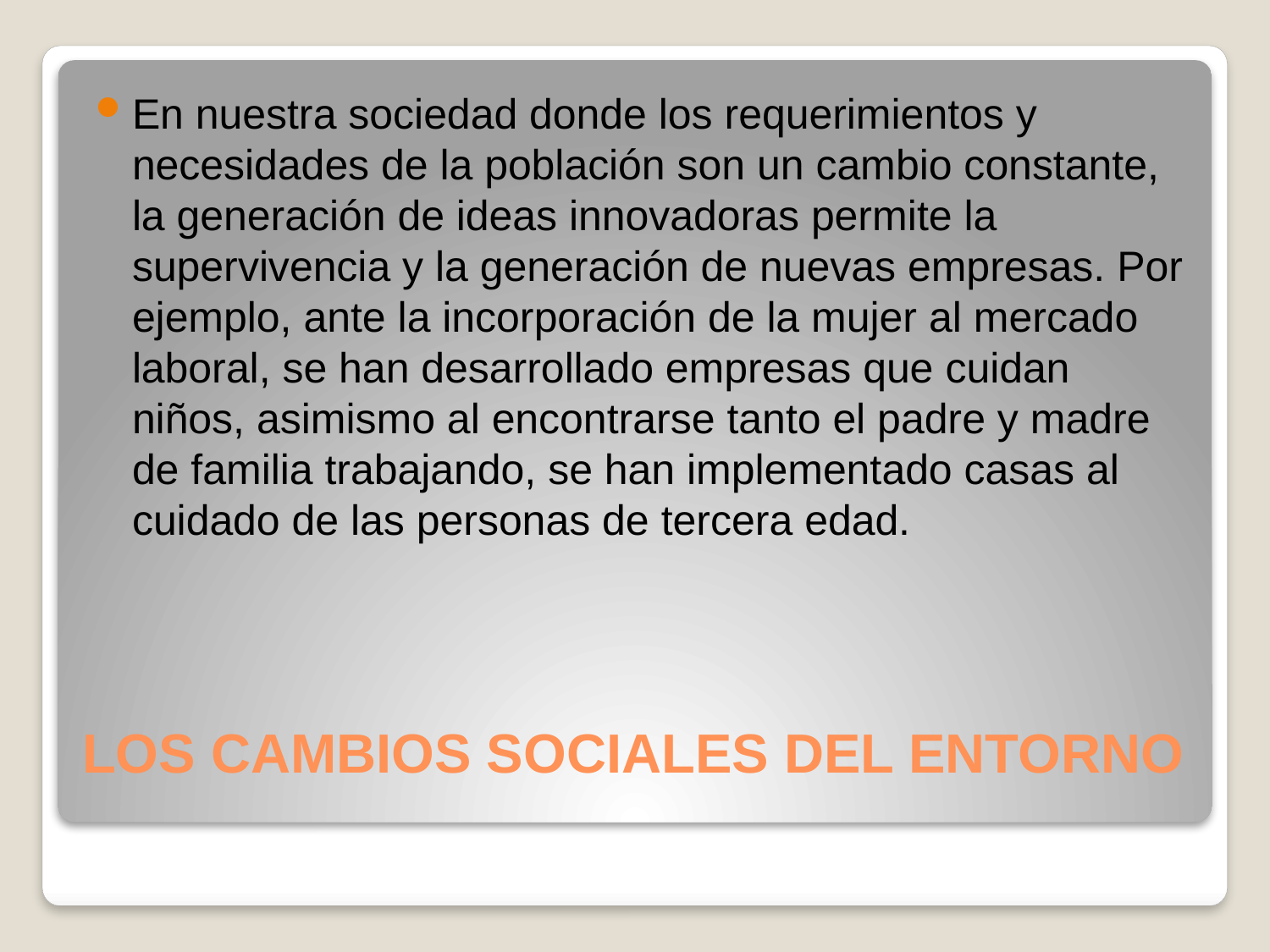

En nuestra sociedad donde los requerimientos y necesidades de la población son un cambio constante, la generación de ideas innovadoras permite la supervivencia y la generación de nuevas empresas. Por ejemplo, ante la incorporación de la mujer al mercado laboral, se han desarrollado empresas que cuidan niños, asimismo al encontrarse tanto el padre y madre de familia trabajando, se han implementado casas al cuidado de las personas de tercera edad.
# LOS CAMBIOS SOCIALES DEL ENTORNO